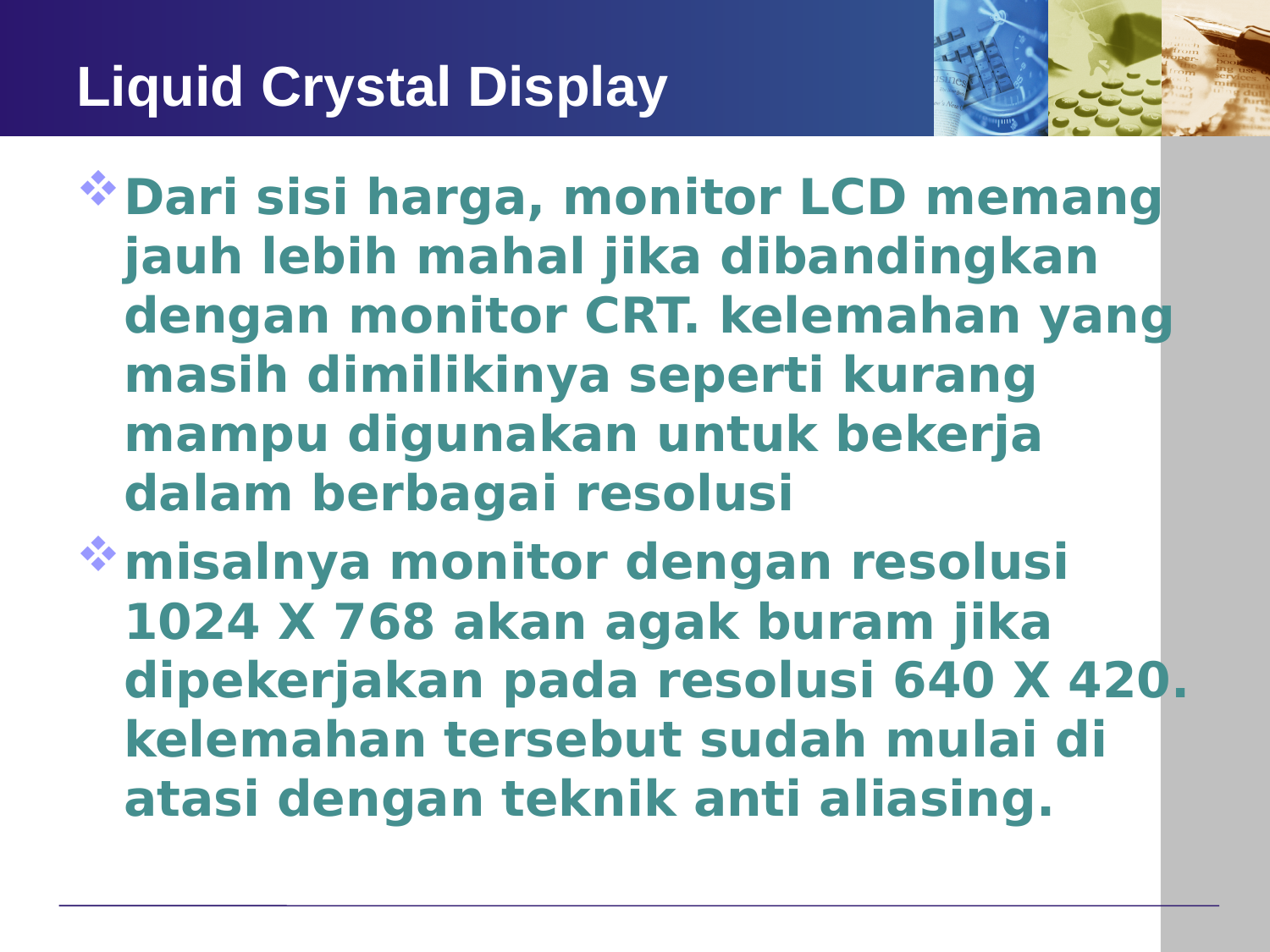

# Liquid Crystal Display
Dari sisi harga, monitor LCD memang jauh lebih mahal jika dibandingkan dengan monitor CRT. kelemahan yang masih dimilikinya seperti kurang mampu digunakan untuk bekerja dalam berbagai resolusi
misalnya monitor dengan resolusi 1024 X 768 akan agak buram jika dipekerjakan pada resolusi 640 X 420. kelemahan tersebut sudah mulai di atasi dengan teknik anti aliasing.